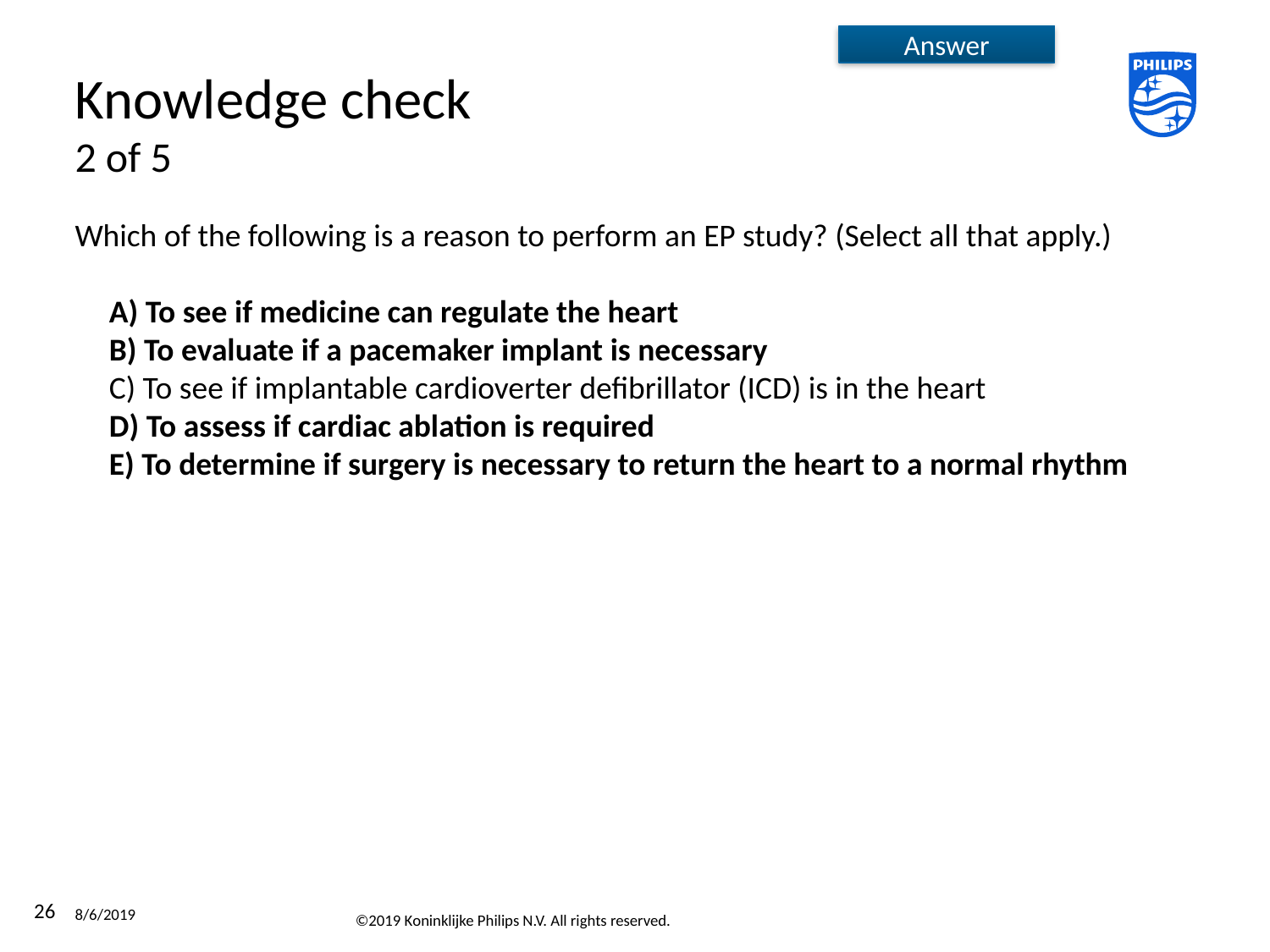

Answer
# Knowledge check 2 of 5
Which of the following is a reason to perform an EP study? (Select all that apply.)

A) To see if medicine can regulate the heart
B) To evaluate if a pacemaker implant is necessary
C) To see if implantable cardioverter defibrillator (ICD) is in the heart
D) To assess if cardiac ablation is required
E) To determine if surgery is necessary to return the heart to a normal rhythm
26
8/6/2019
©2019 Koninklijke Philips N.V. All rights reserved.